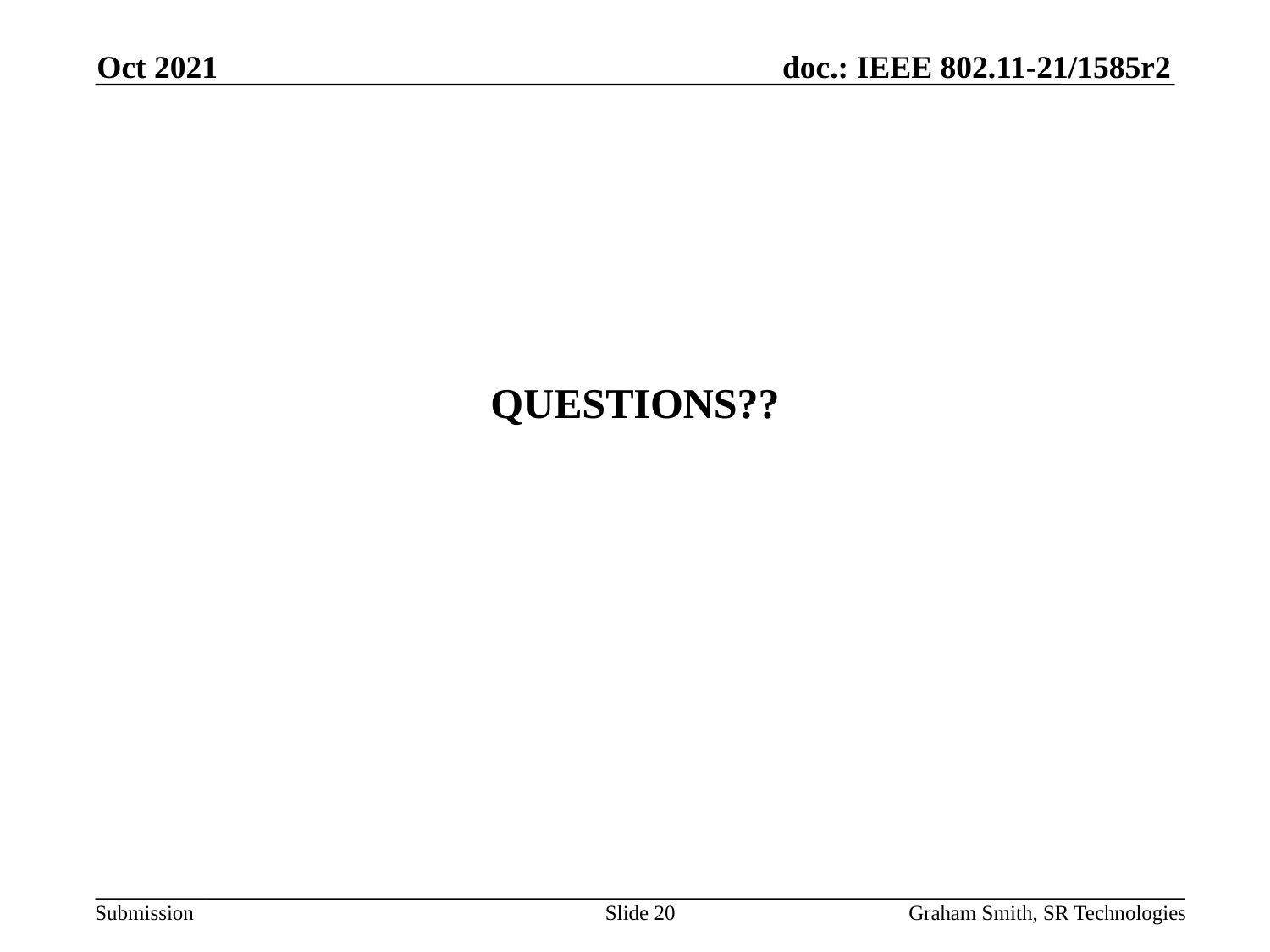

Oct 2021
QUESTIONS??
Slide 20
Graham Smith, SR Technologies